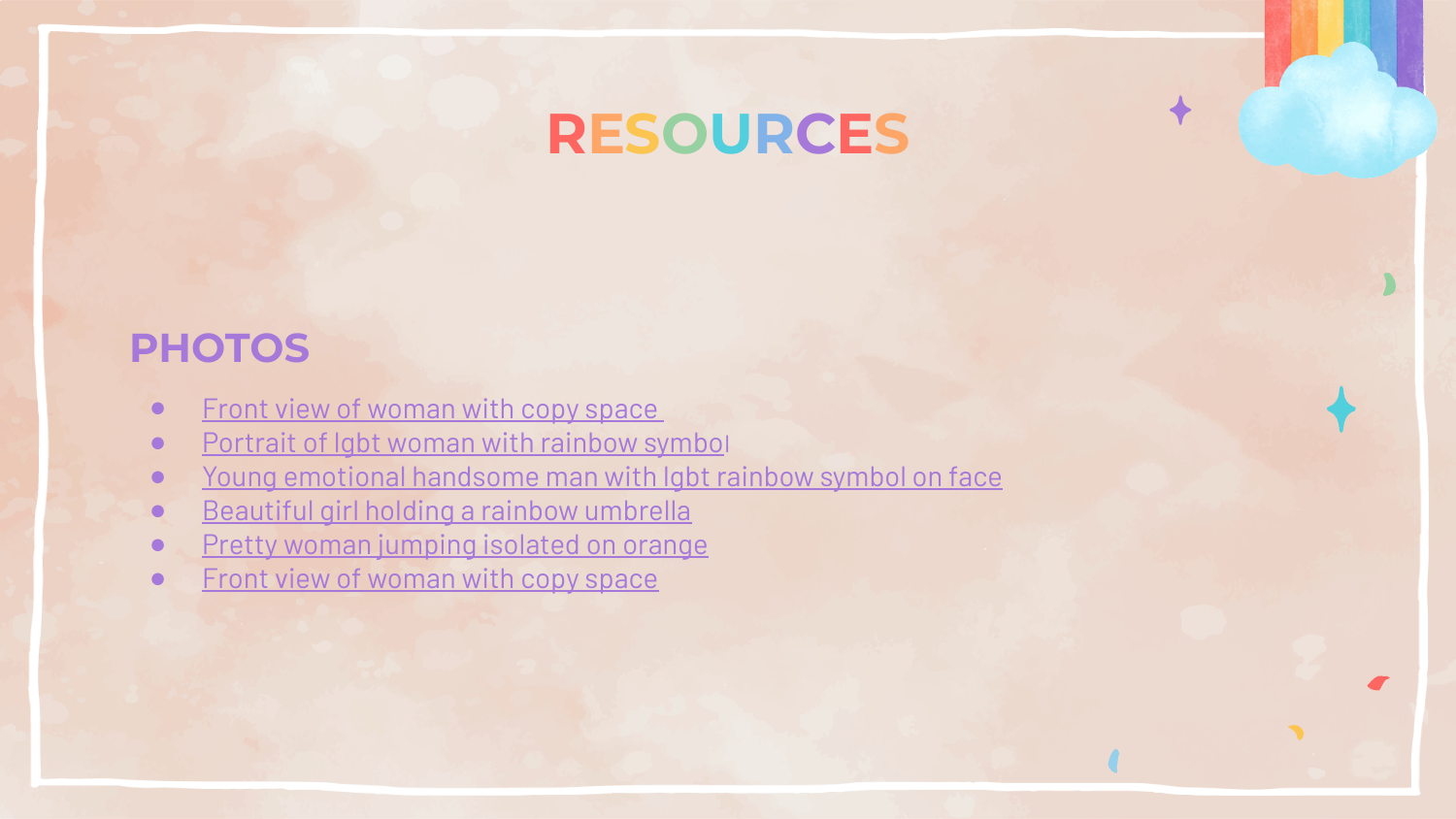

# RESOURCES
PHOTOS
Front view of woman with copy space
Portrait of lgbt woman with rainbow symbol
Young emotional handsome man with lgbt rainbow symbol on face
Beautiful girl holding a rainbow umbrella
Pretty woman jumping isolated on orange
Front view of woman with copy space